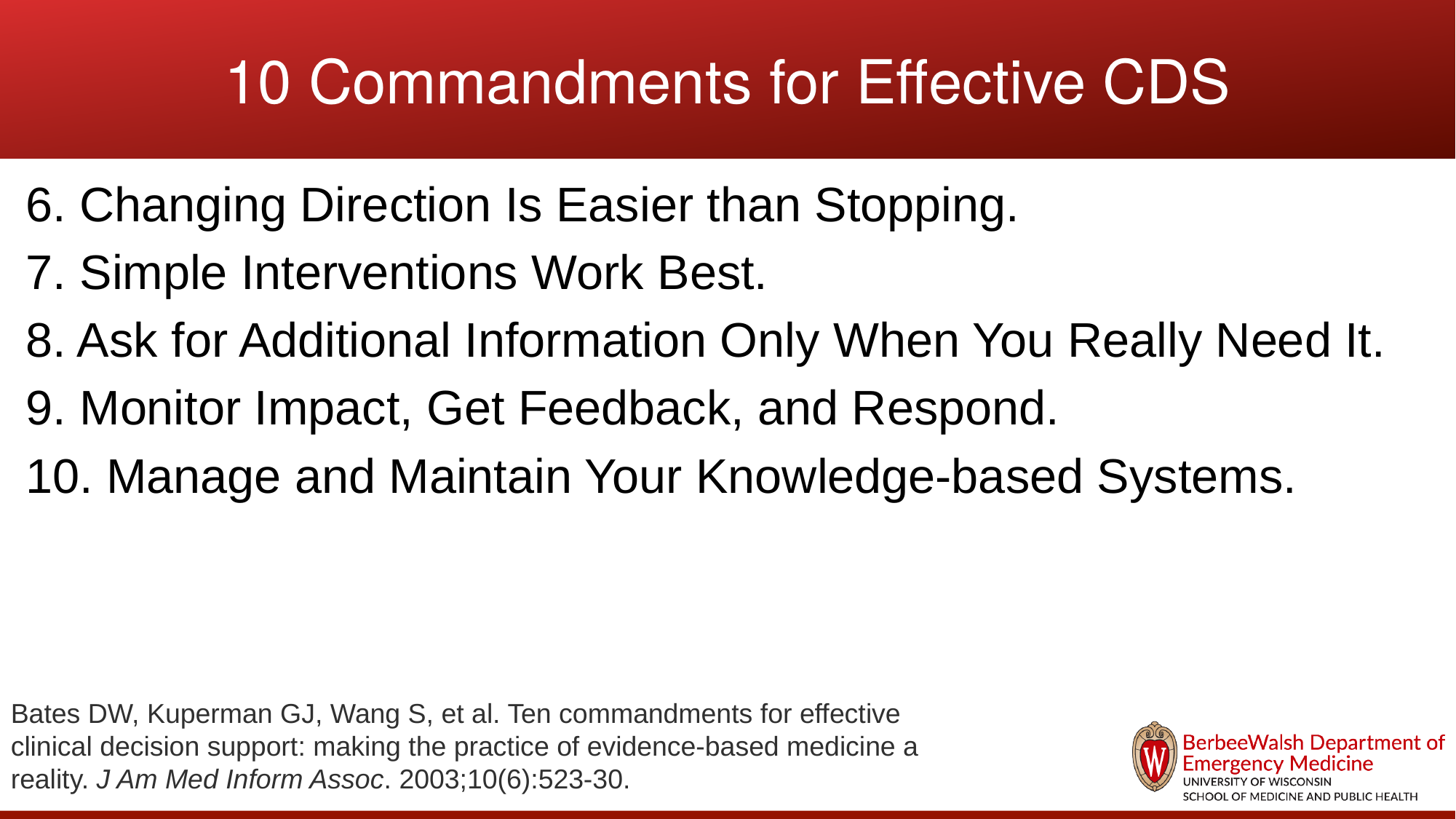

# 10 Commandments for Effective CDS
6. Changing Direction Is Easier than Stopping.
7. Simple Interventions Work Best.
8. Ask for Additional Information Only When You Really Need It.
9. Monitor Impact, Get Feedback, and Respond.
10. Manage and Maintain Your Knowledge-based Systems.

Bates DW, Kuperman GJ, Wang S, et al. Ten commandments for effective clinical decision support: making the practice of evidence-based medicine a reality. J Am Med Inform Assoc. 2003;10(6):523-30.